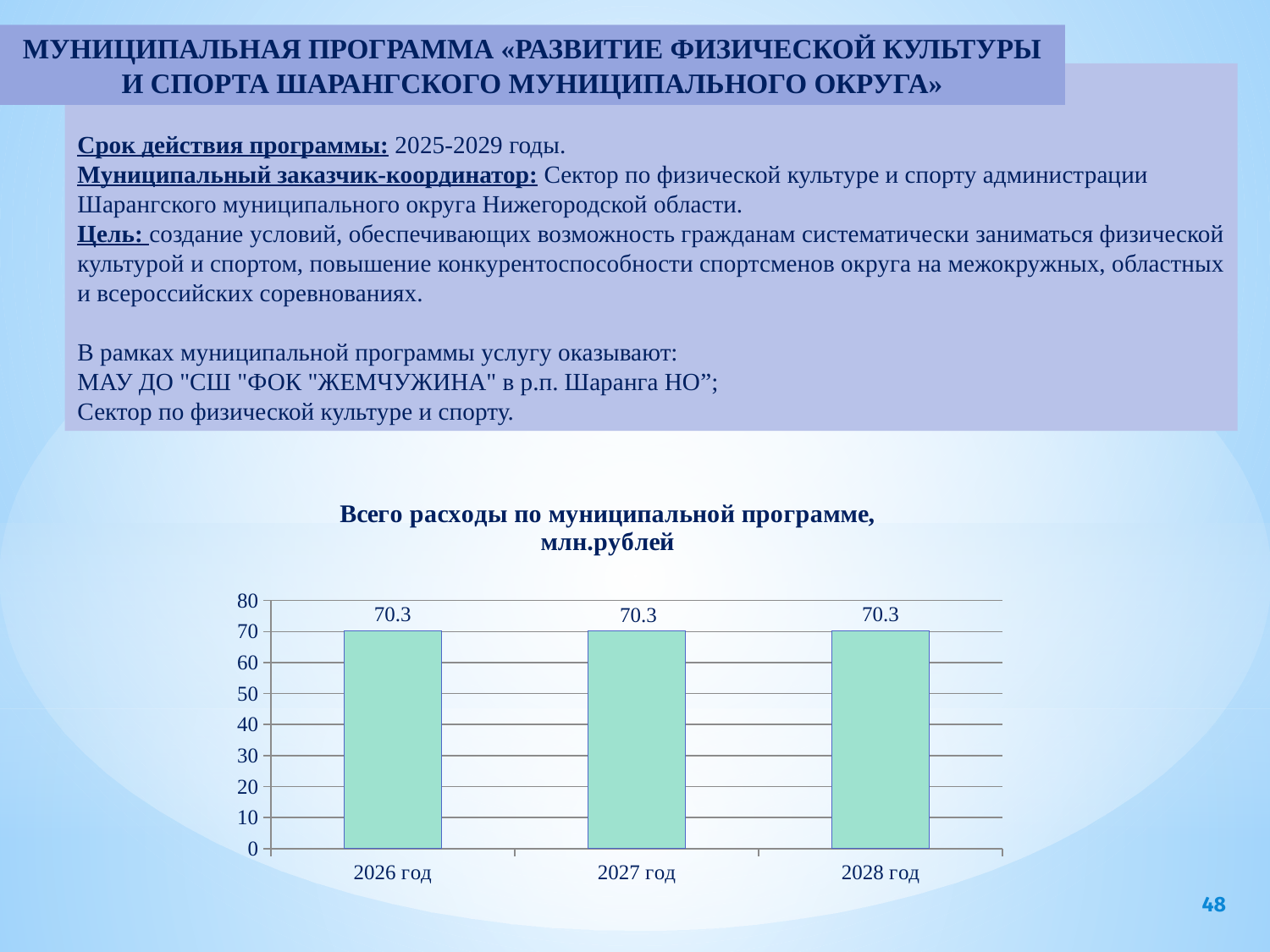

МУНИЦИПАЛЬНАЯ ПРОГРАММА «РАЗВИТИЕ ФИЗИЧЕСКОЙ КУЛЬТУРЫ И СПОРТА ШАРАНГСКОГО МУНИЦИПАЛЬНОГО ОКРУГА»

Срок действия программы: 2025-2029 годы.
Муниципальный заказчик-координатор: Сектор по физической культуре и спорту администрации Шарангского муниципального округа Нижегородской области.
Цель: создание условий, обеспечивающих возможность гражданам систематически заниматься физической культурой и спортом, повышение конкурентоспособности спортсменов округа на межокружных, областных и всероссийских соревнованиях.

В рамках муниципальной программы услугу оказывают:
МАУ ДО "СШ "ФОК "ЖЕМЧУЖИНА" в р.п. Шаранга НО”;
Сектор по физической культуре и спорту.

[unsupported chart]

48